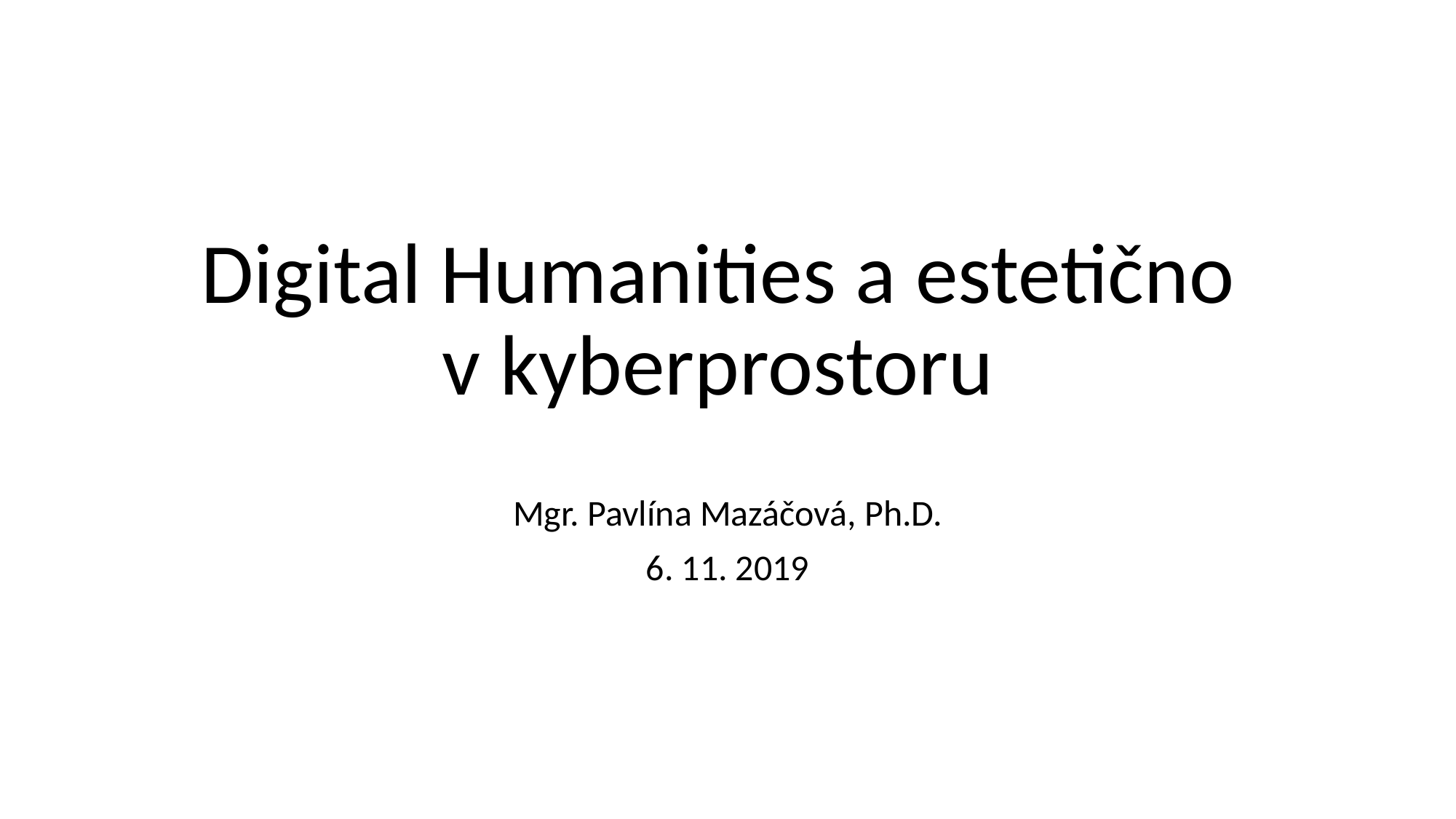

# Digital Humanities a estetično v kyberprostoru

Mgr. Pavlína Mazáčová, Ph.D.
6. 11. 2019